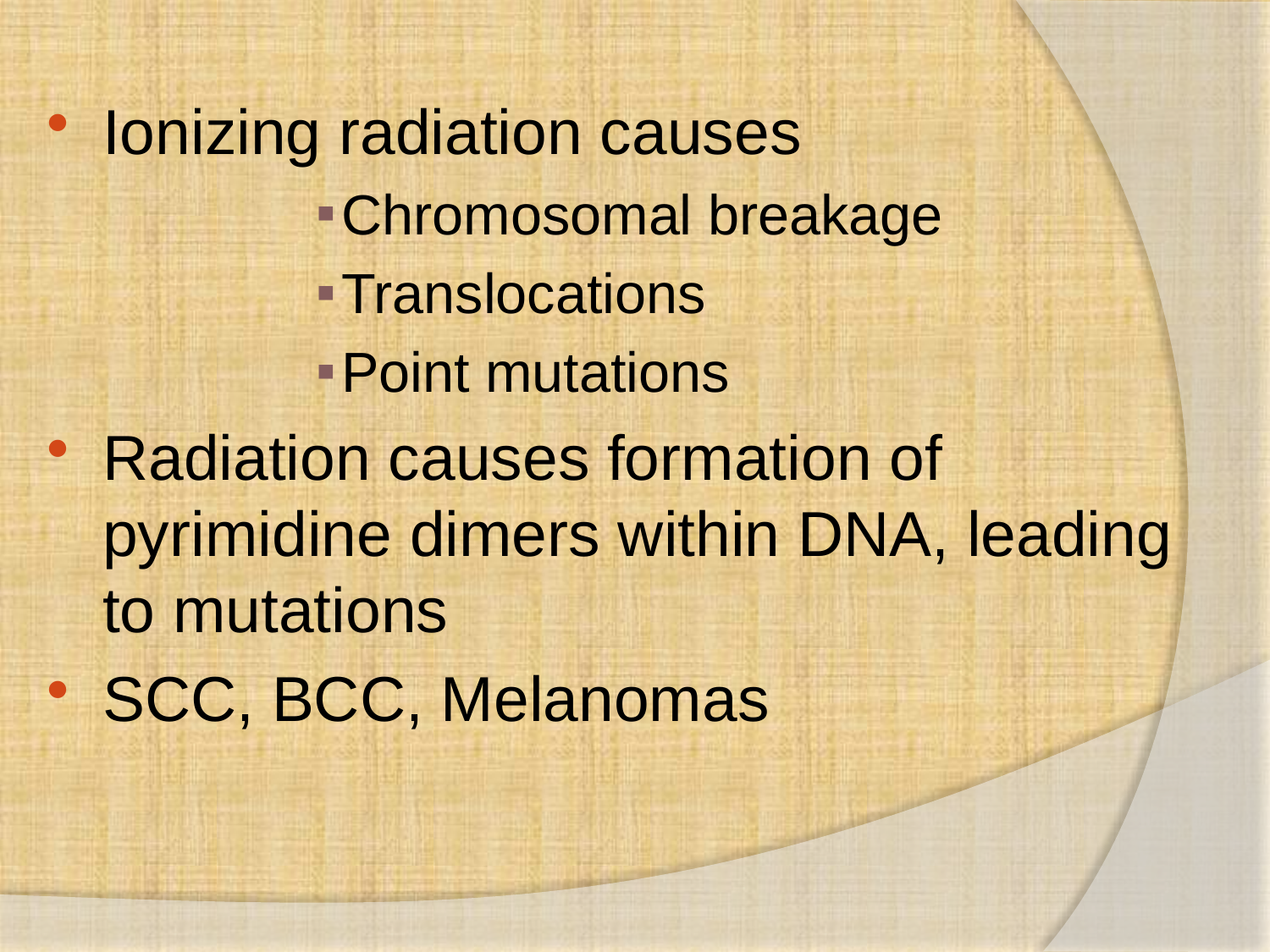

#
Ionizing radiation causes
Chromosomal breakage
Translocations
Point mutations
Radiation causes formation of pyrimidine dimers within DNA, leading to mutations
SCC, BCC, Melanomas